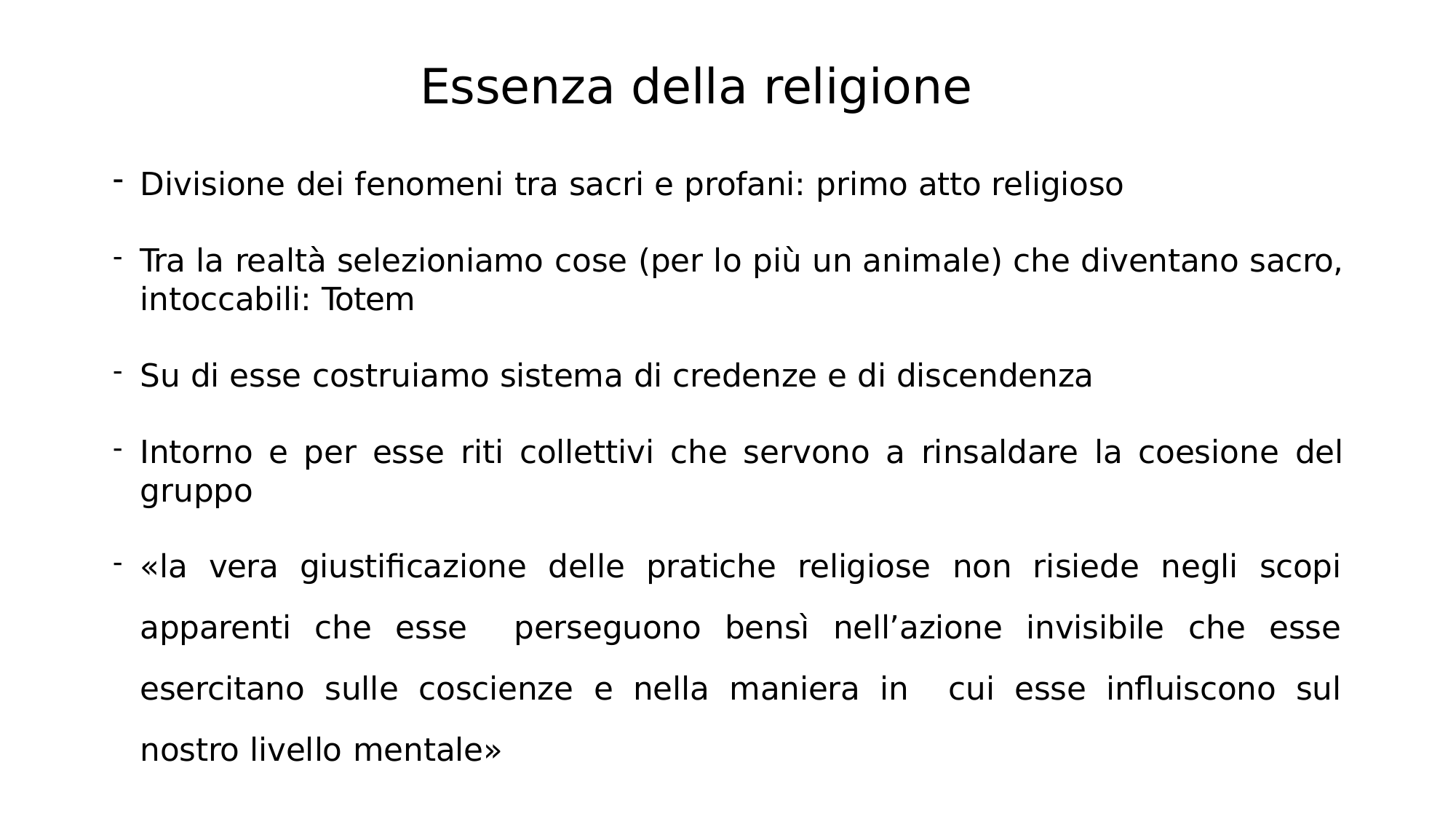

# Essenza della religione
Divisione dei fenomeni tra sacri e profani: primo atto religioso

Tra la realtà selezioniamo cose (per lo più un animale) che diventano sacro, intoccabili: Totem

Su di esse costruiamo sistema di credenze e di discendenza

Intorno e per esse riti collettivi che servono a rinsaldare la coesione del gruppo
«la vera giustificazione delle pratiche religiose non risiede negli scopi apparenti che esse  perseguono bensì nell’azione invisibile che esse esercitano sulle coscienze e nella maniera in  cui esse influiscono sul nostro livello mentale»